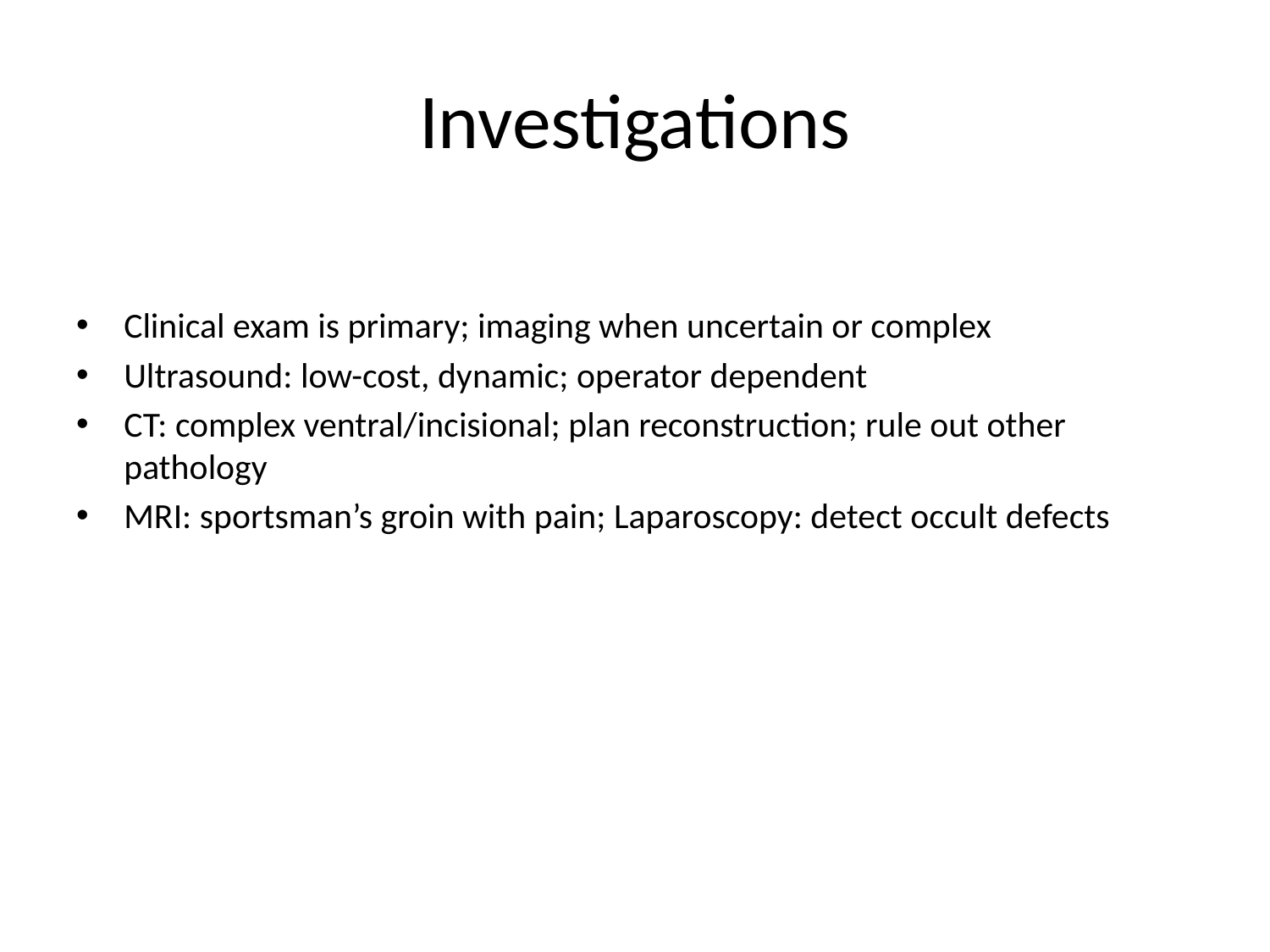

# Investigations

Clinical exam is primary; imaging when uncertain or complex
Ultrasound: low-cost, dynamic; operator dependent
CT: complex ventral/incisional; plan reconstruction; rule out other pathology
MRI: sportsman’s groin with pain; Laparoscopy: detect occult defects